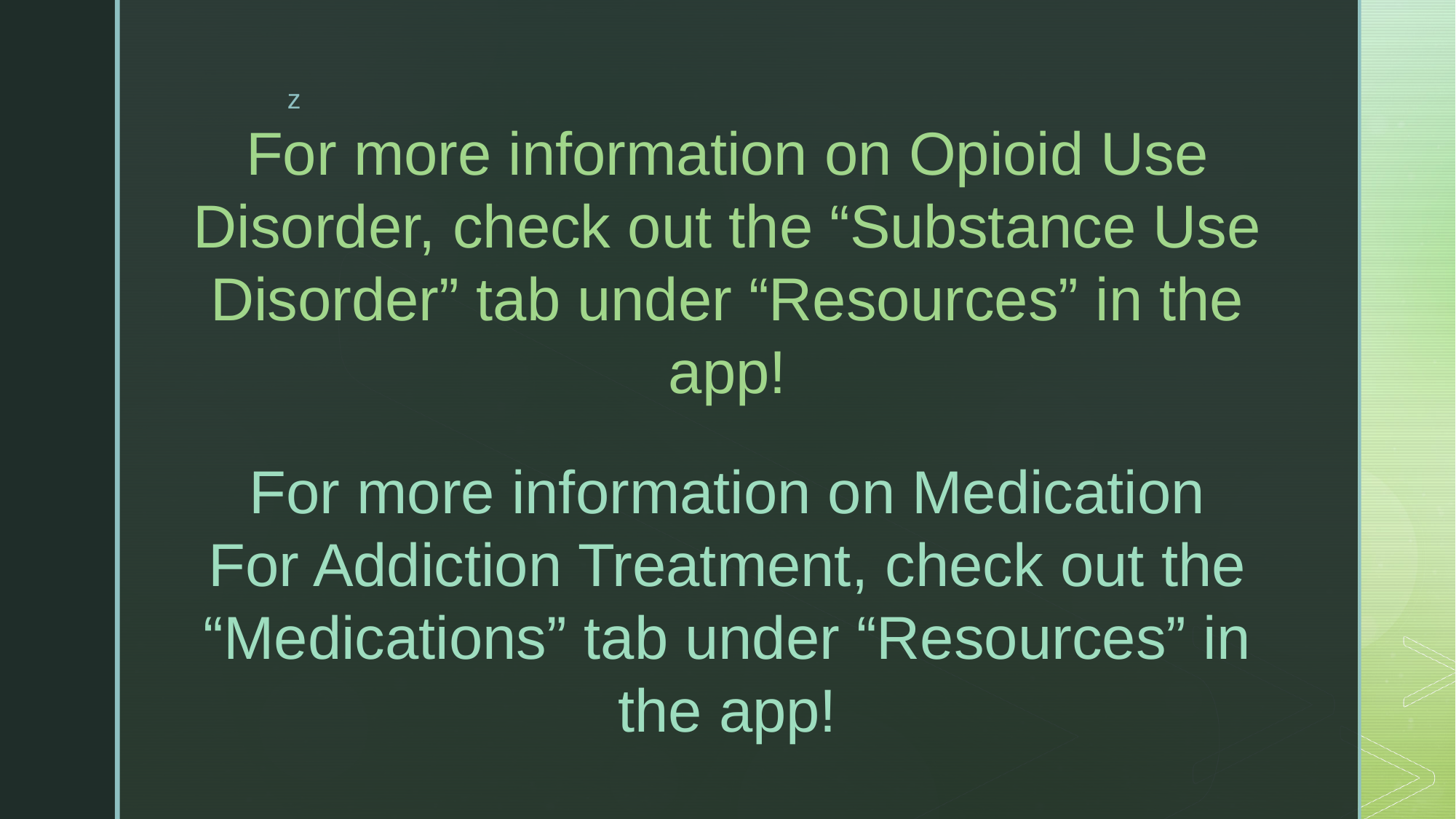

For more information on Opioid Use Disorder, check out the “Substance Use Disorder” tab under “Resources” in the app!
For more information on Medication
For Addiction Treatment, check out the “Medications” tab under “Resources” in the app!